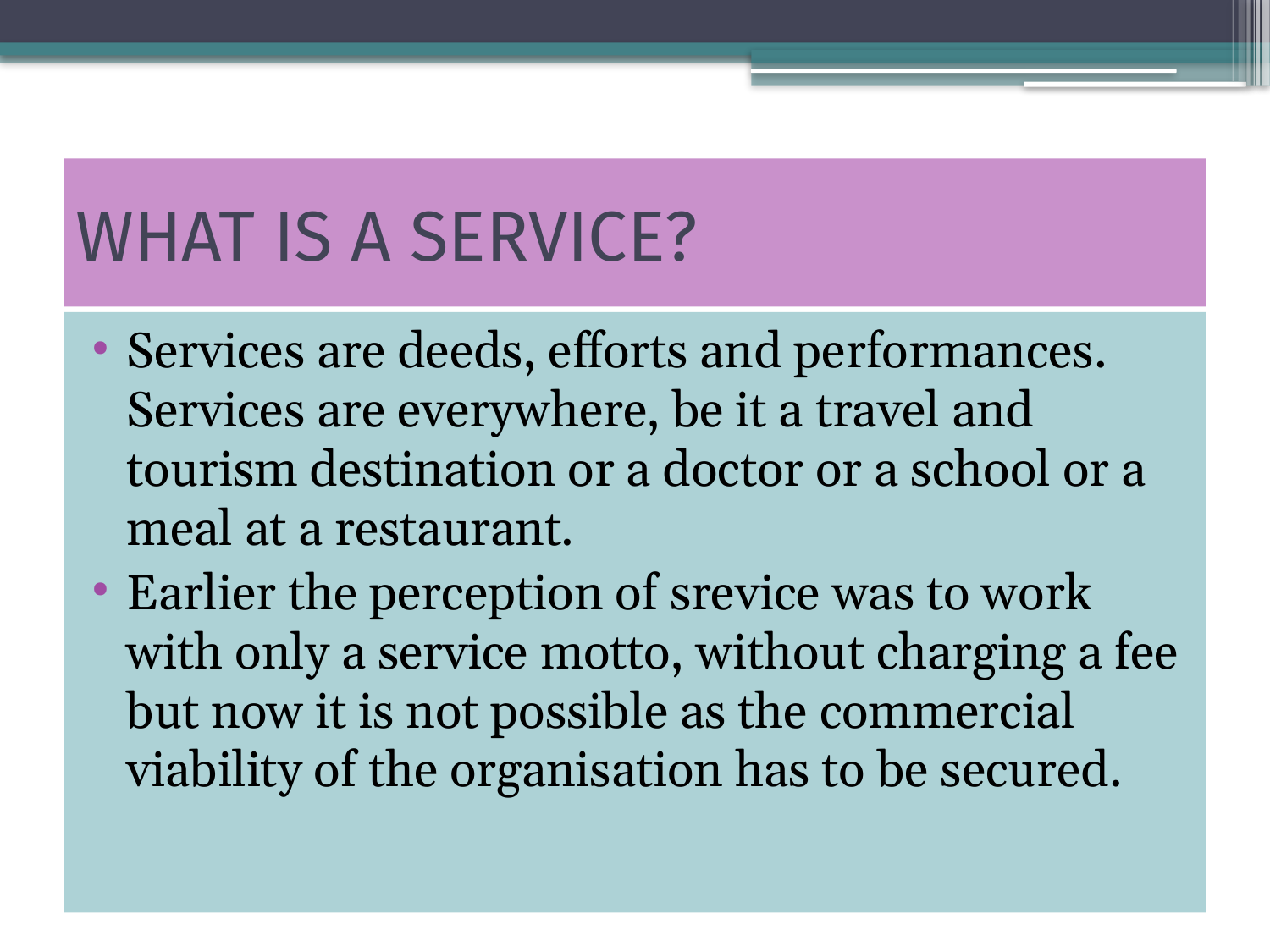

# WHAT IS A SERVICE?
Services are deeds, efforts and performances. Services are everywhere, be it a travel and tourism destination or a doctor or a school or a meal at a restaurant.
Earlier the perception of srevice was to work with only a service motto, without charging a fee but now it is not possible as the commercial viability of the organisation has to be secured.